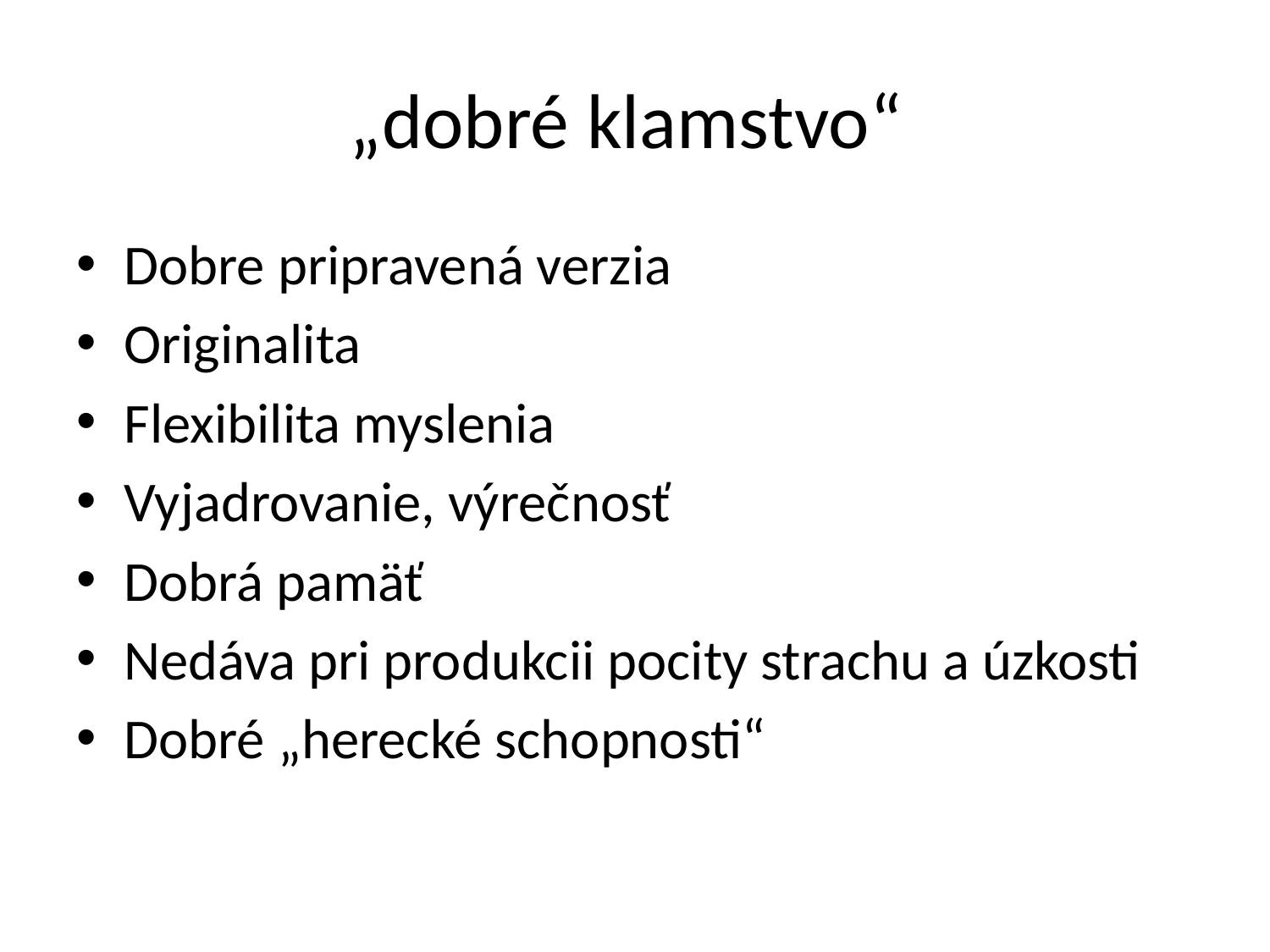

# „dobré klamstvo“
Dobre pripravená verzia
Originalita
Flexibilita myslenia
Vyjadrovanie, výrečnosť
Dobrá pamäť
Nedáva pri produkcii pocity strachu a úzkosti
Dobré „herecké schopnosti“